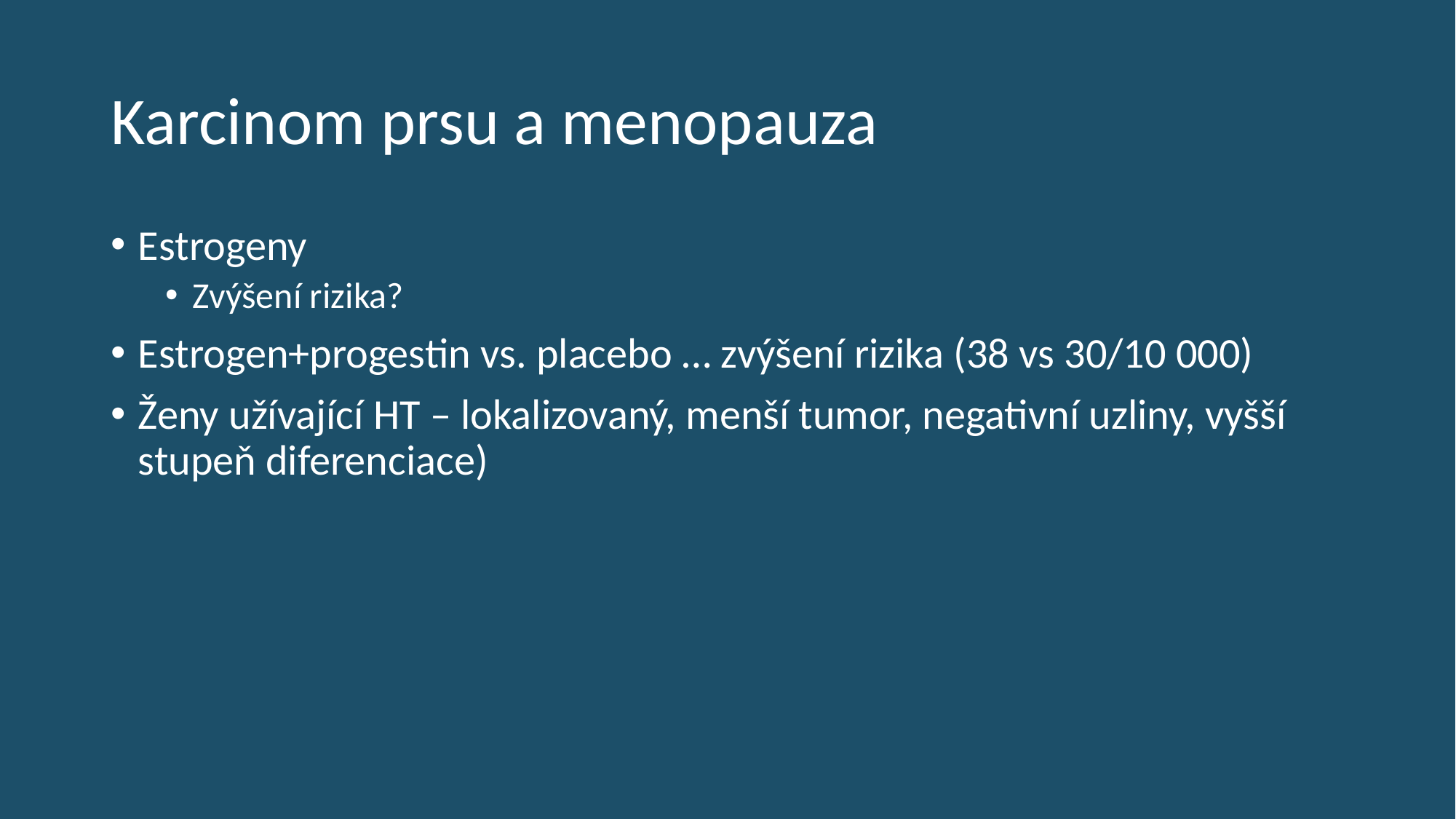

# Karcinom prsu a menopauza
Estrogeny
Zvýšení rizika?
Estrogen+progestin vs. placebo … zvýšení rizika (38 vs 30/10 000)
Ženy užívající HT – lokalizovaný, menší tumor, negativní uzliny, vyšší stupeň diferenciace)